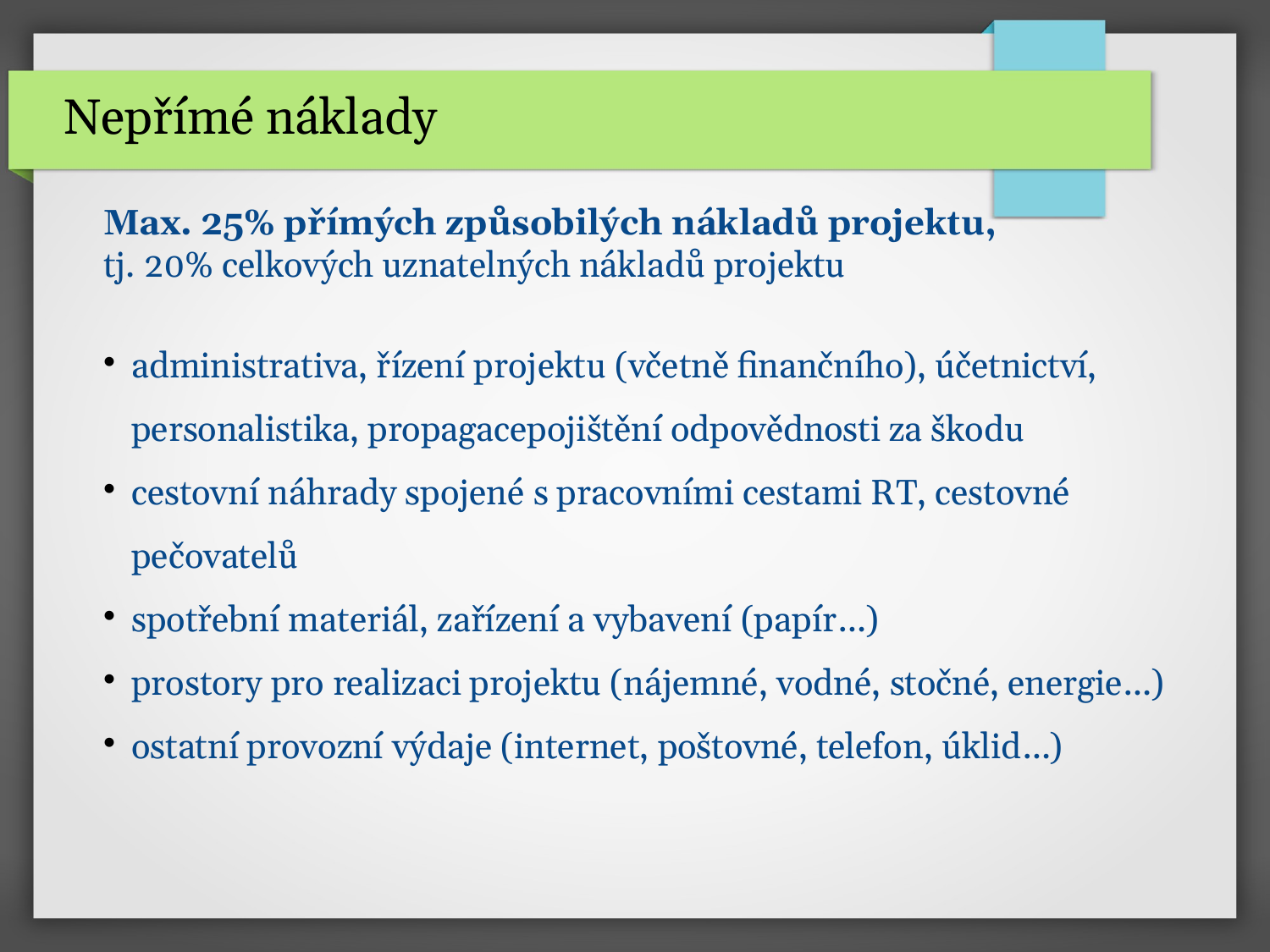

# Nepřímé náklady
Max. 25% přímých způsobilých nákladů projektu,
tj. 20% celkových uznatelných nákladů projektu

administrativa, řízení projektu (včetně finančního), účetnictví,
personalistika, propagacepojištění odpovědnosti za škodu
cestovní náhrady spojené s pracovními cestami RT, cestovné
pečovatelů
spotřební materiál, zařízení a vybavení (papír…)
prostory pro realizaci projektu (nájemné, vodné, stočné, energie…)
ostatní provozní výdaje (internet, poštovné, telefon, úklid…)